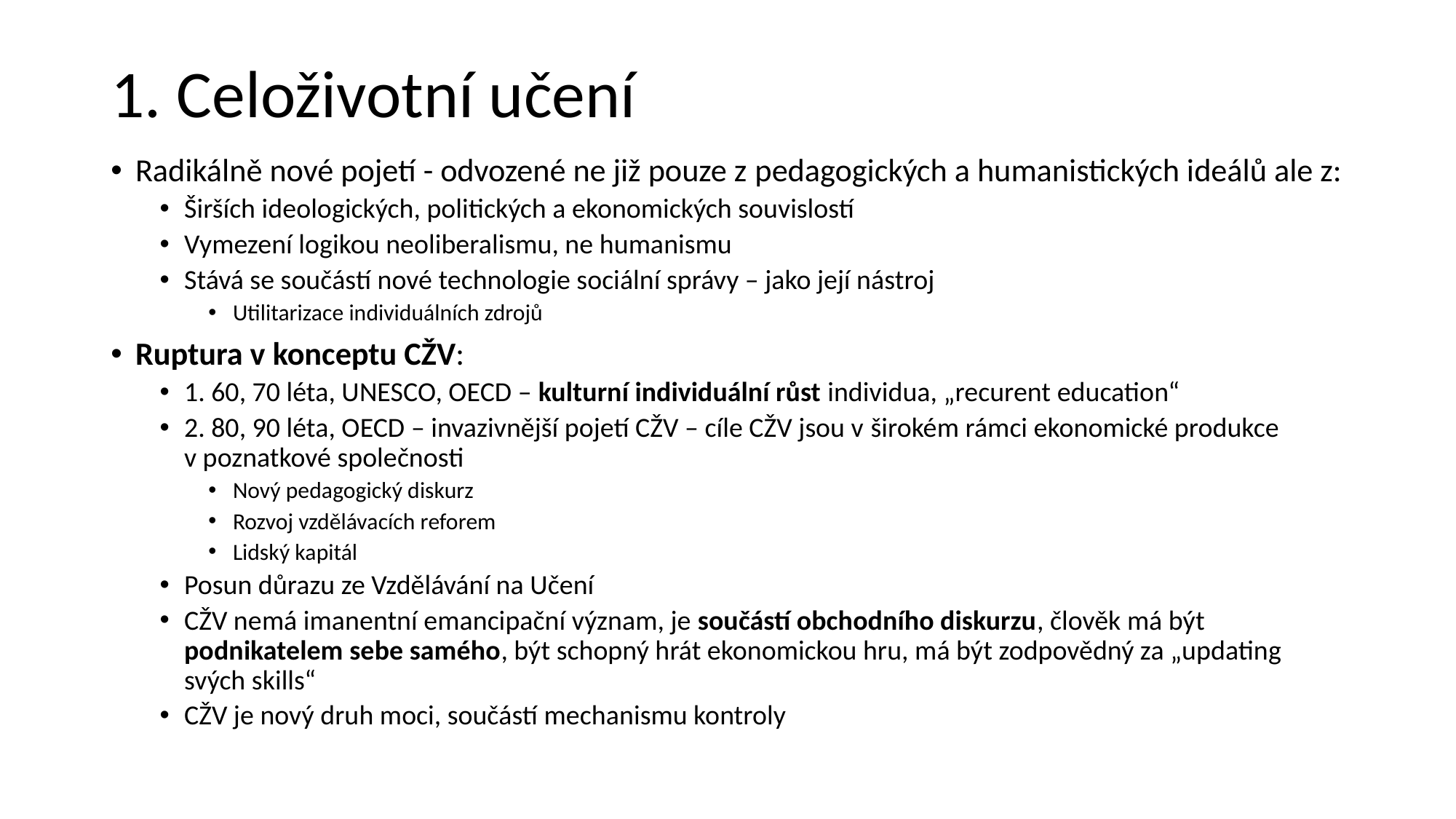

# 1. Celoživotní učení
Radikálně nové pojetí - odvozené ne již pouze z pedagogických a humanistických ideálů ale z:
Širších ideologických, politických a ekonomických souvislostí
Vymezení logikou neoliberalismu, ne humanismu
Stává se součástí nové technologie sociální správy – jako její nástroj
Utilitarizace individuálních zdrojů
Ruptura v konceptu CŽV:
1. 60, 70 léta, UNESCO, OECD – kulturní individuální růst individua, „recurent education“
2. 80, 90 léta, OECD – invazivnější pojetí CŽV – cíle CŽV jsou v širokém rámci ekonomické produkce v poznatkové společnosti
Nový pedagogický diskurz
Rozvoj vzdělávacích reforem
Lidský kapitál
Posun důrazu ze Vzdělávání na Učení
CŽV nemá imanentní emancipační význam, je součástí obchodního diskurzu, člověk má být podnikatelem sebe samého, být schopný hrát ekonomickou hru, má být zodpovědný za „updating svých skills“
CŽV je nový druh moci, součástí mechanismu kontroly